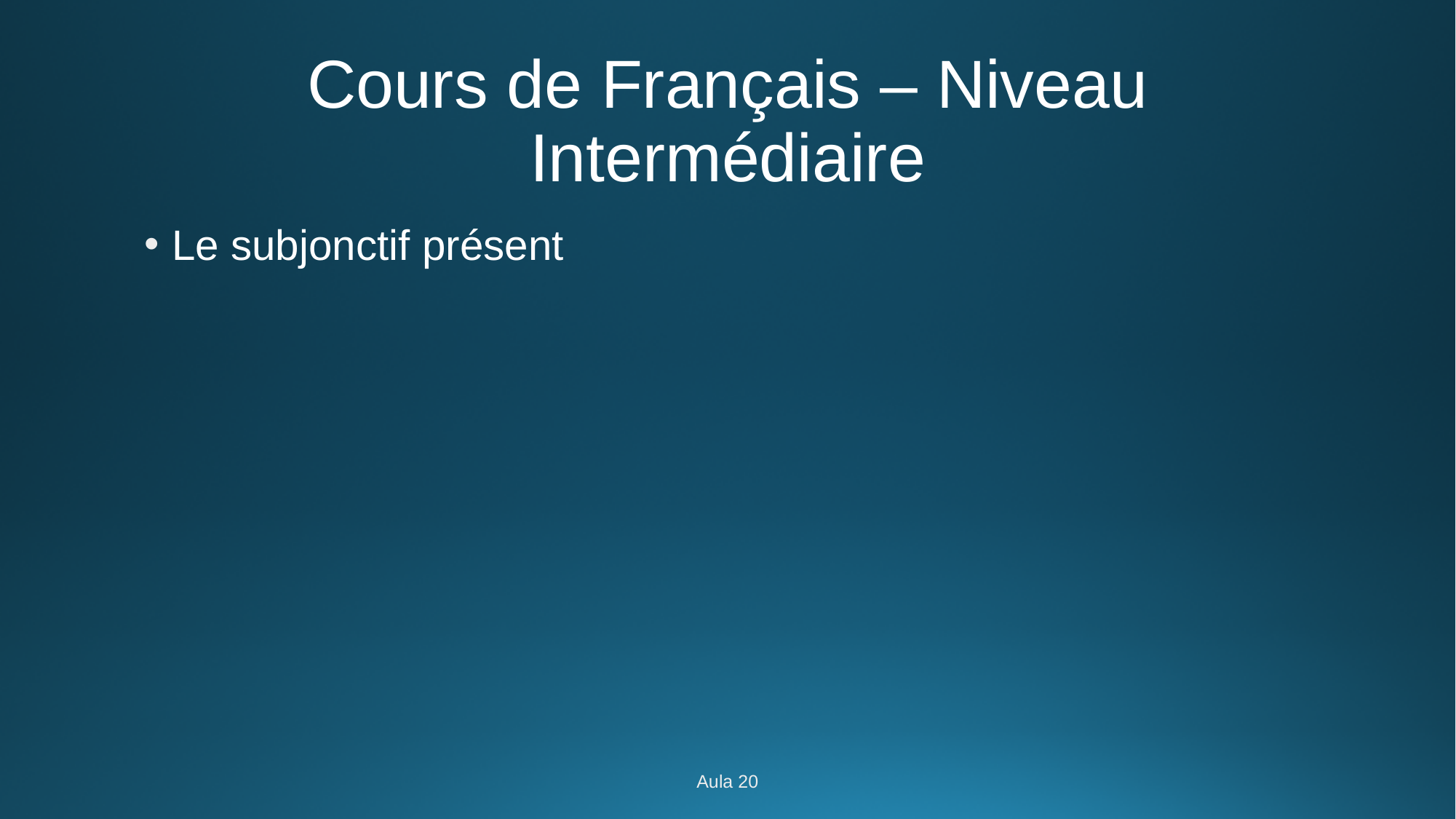

# Cours de Français – Niveau Intermédiaire
Le subjonctif présent
Aula 20